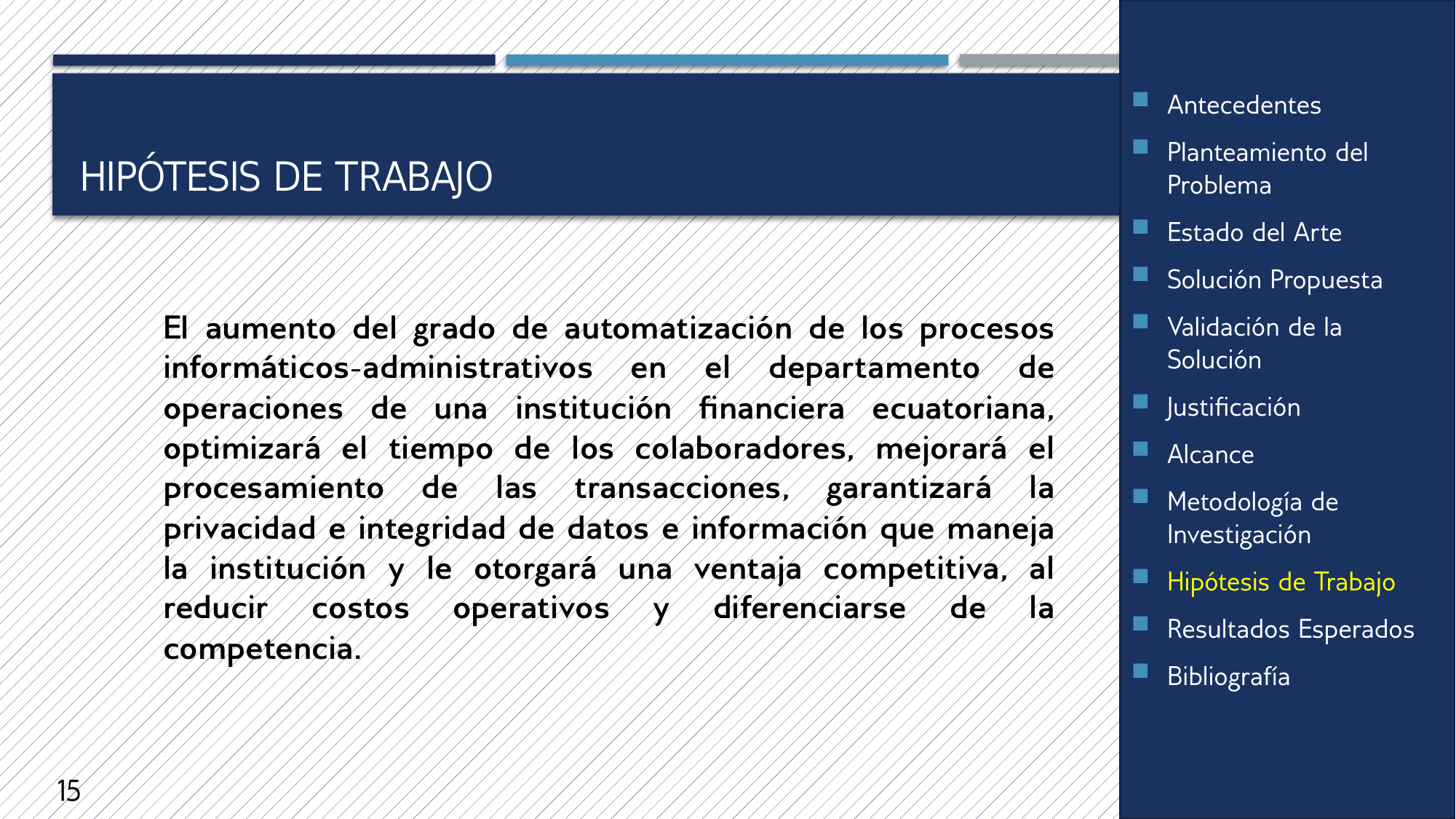

Antecedentes
Planteamiento del Problema
Estado del Arte
Solución Propuesta
Validación de la Solución
Justificación
Alcance
Metodología de Investigación
Hipótesis de Trabajo
Resultados Esperados
Bibliografía

# HIPÓTESIS DE TRABAJO
El aumento del grado de automatización de los procesos informáticos-administrativos en el departamento de operaciones de una institución financiera ecuatoriana, optimizará el tiempo de los colaboradores, mejorará el procesamiento de las transacciones, garantizará la privacidad e integridad de datos e información que maneja la institución y le otorgará una ventaja competitiva, al reducir costos operativos y diferenciarse de la competencia.
15
12
12